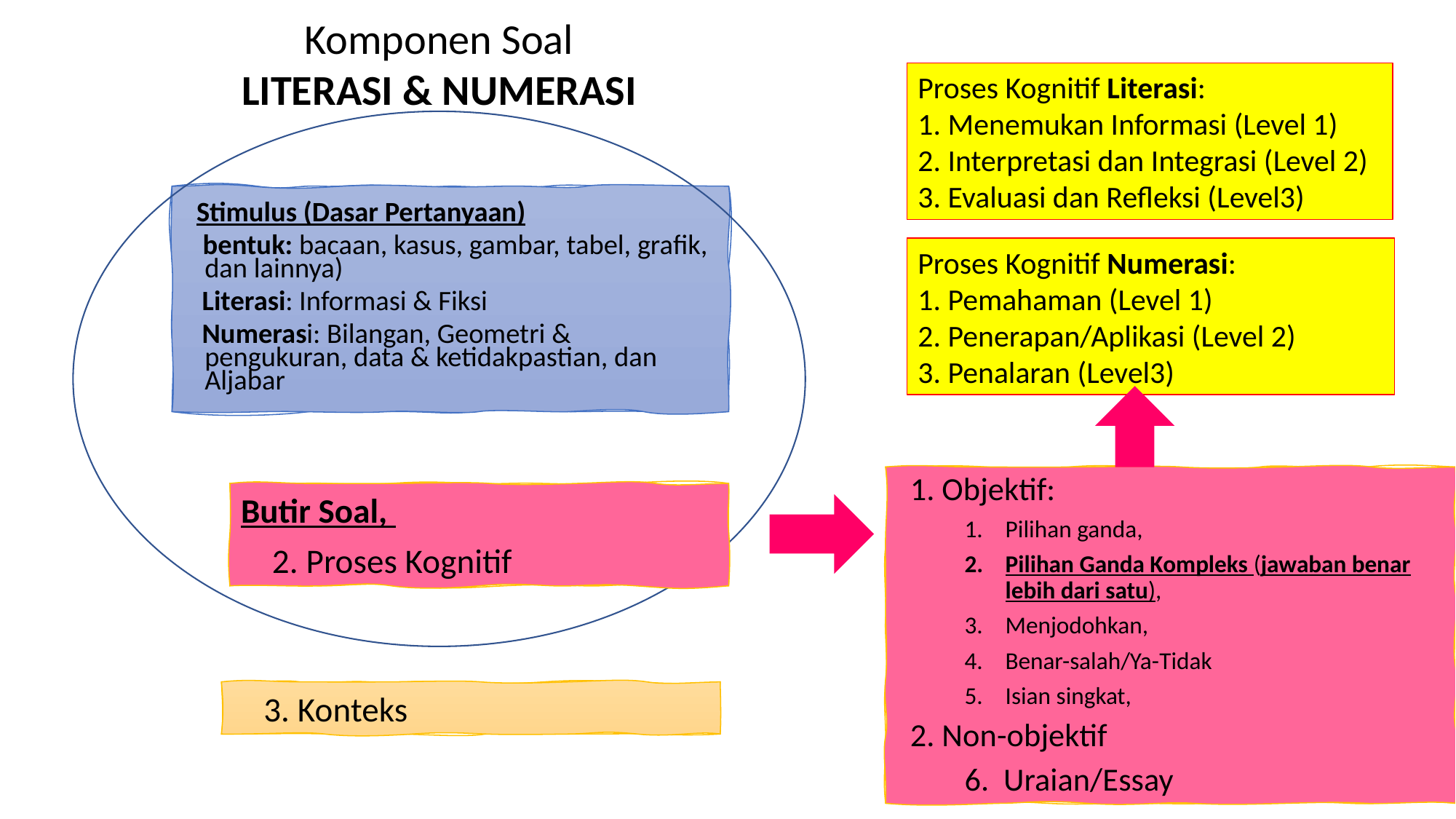

Komponen Soal
LITERASI & NUMERASI
Proses Kognitif Literasi:
1. Menemukan Informasi (Level 1)
2. Interpretasi dan Integrasi (Level 2)
3. Evaluasi dan Refleksi (Level3)

Stimulus (Dasar Pertanyaan)
 bentuk: bacaan, kasus, gambar, tabel, grafik, dan lainnya)
   Literasi: Informasi & Fiksi
   Numerasi: Bilangan, Geometri &  pengukuran, data & ketidakpastian, dan Aljabar
Proses Kognitif Numerasi:
1. Pemahaman (Level 1)
2. Penerapan/Aplikasi (Level 2)
3. Penalaran (Level3)

1. Objektif:
Pilihan ganda,
Pilihan Ganda Kompleks (jawaban benar lebih dari satu),
Menjodohkan,
Benar-salah/Ya-Tidak
Isian singkat,
2. Non-objektif
6.  Uraian/Essay
Butir Soal,
    2. Proses Kognitif

    3. Konteks
24